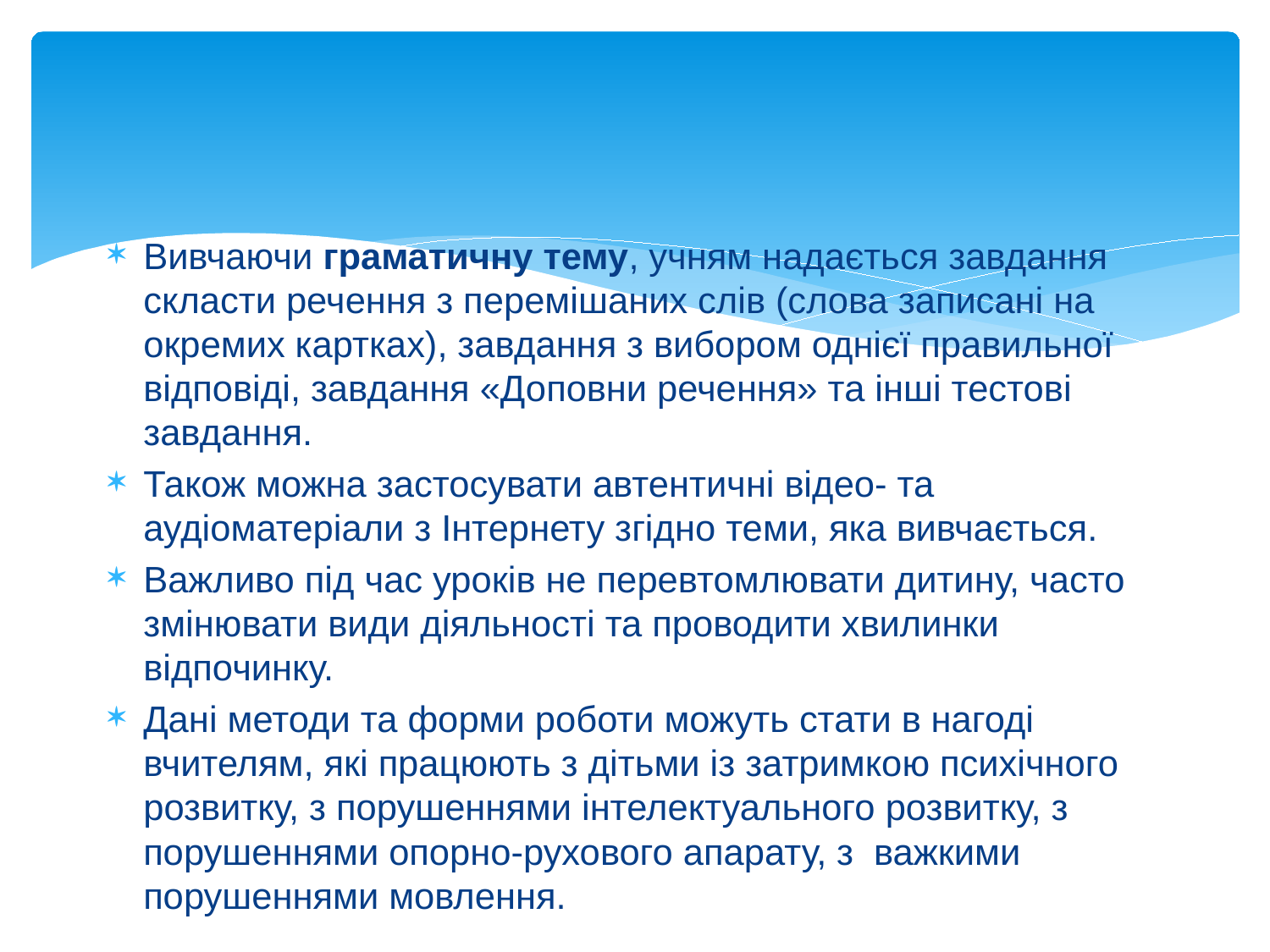

Вивчаючи граматичну тему, учням надається завдання скласти речення з перемішаних слів (слова записані на окремих картках), завдання з вибором однієї правильної відповіді, завдання «Доповни речення» та інші тестові завдання.
Також можна застосувати автентичні відео- та аудіоматеріали з Інтернету згідно теми, яка вивчається.
Важливо під час уроків не перевтомлювати дитину, часто змінювати види діяльності та проводити хвилинки відпочинку.
Дані методи та форми роботи можуть стати в нагоді вчителям, які працюють з дітьми із затримкою психічного розвитку, з порушеннями інтелектуального розвитку, з порушеннями опорно-рухового апарату, з  важкими порушеннями мовлення.